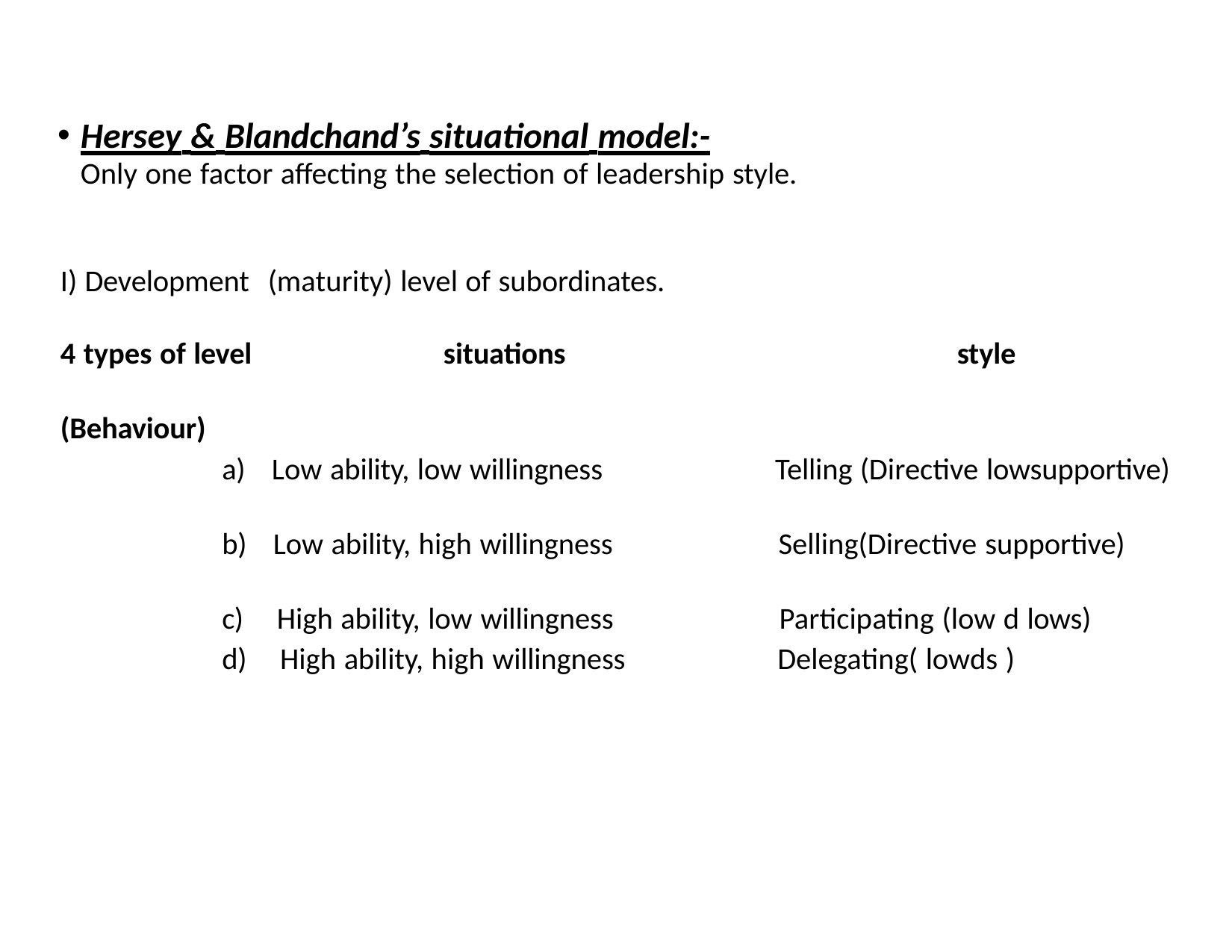

Hersey & Blandchand’s situational model:-
Only one factor affecting the selection of leadership style.
| I) Development | (maturity) level of subordinates. |  |
| --- | --- | --- |
| 4 types of level | situations | style |
| (Behaviour) |  |  |
| a) | Low ability, low willingness | Telling (Directive lowsupportive) |
| b) | Low ability, high willingness | Selling(Directive supportive) |
| c) | High ability, low willingness | Participating (low d lows) |
| d) | High ability, high willingness | Delegating( lowds ) |